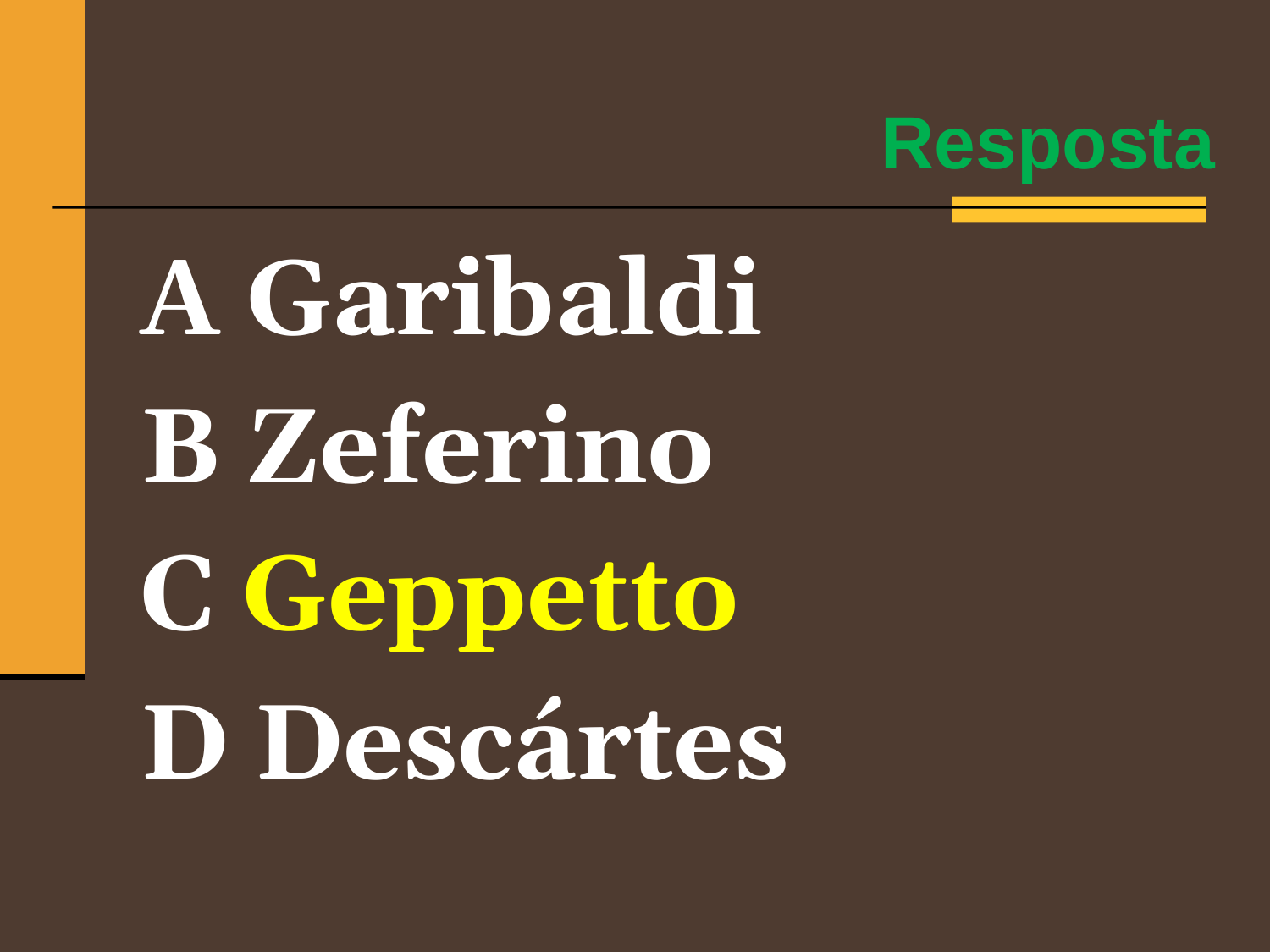

Resposta
A Garibaldi
B Zeferino
C Geppetto
D Descártes